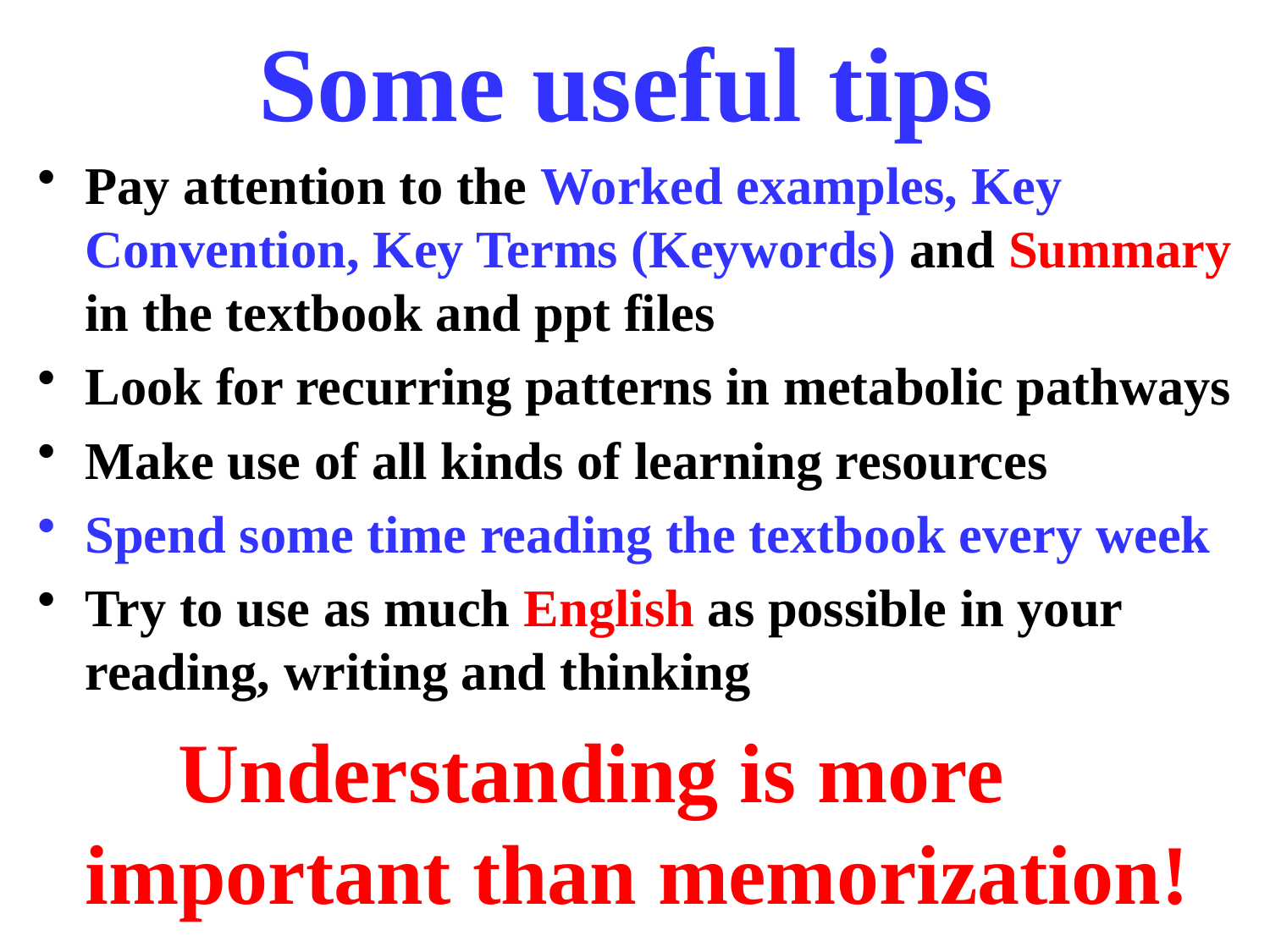

# Some useful tips
Pay attention to the Worked examples, Key Convention, Key Terms (Keywords) and Summary in the textbook and ppt files
Look for recurring patterns in metabolic pathways
Make use of all kinds of learning resources
Spend some time reading the textbook every week
Try to use as much English as possible in your reading, writing and thinking
        Understanding is more important than memorization!